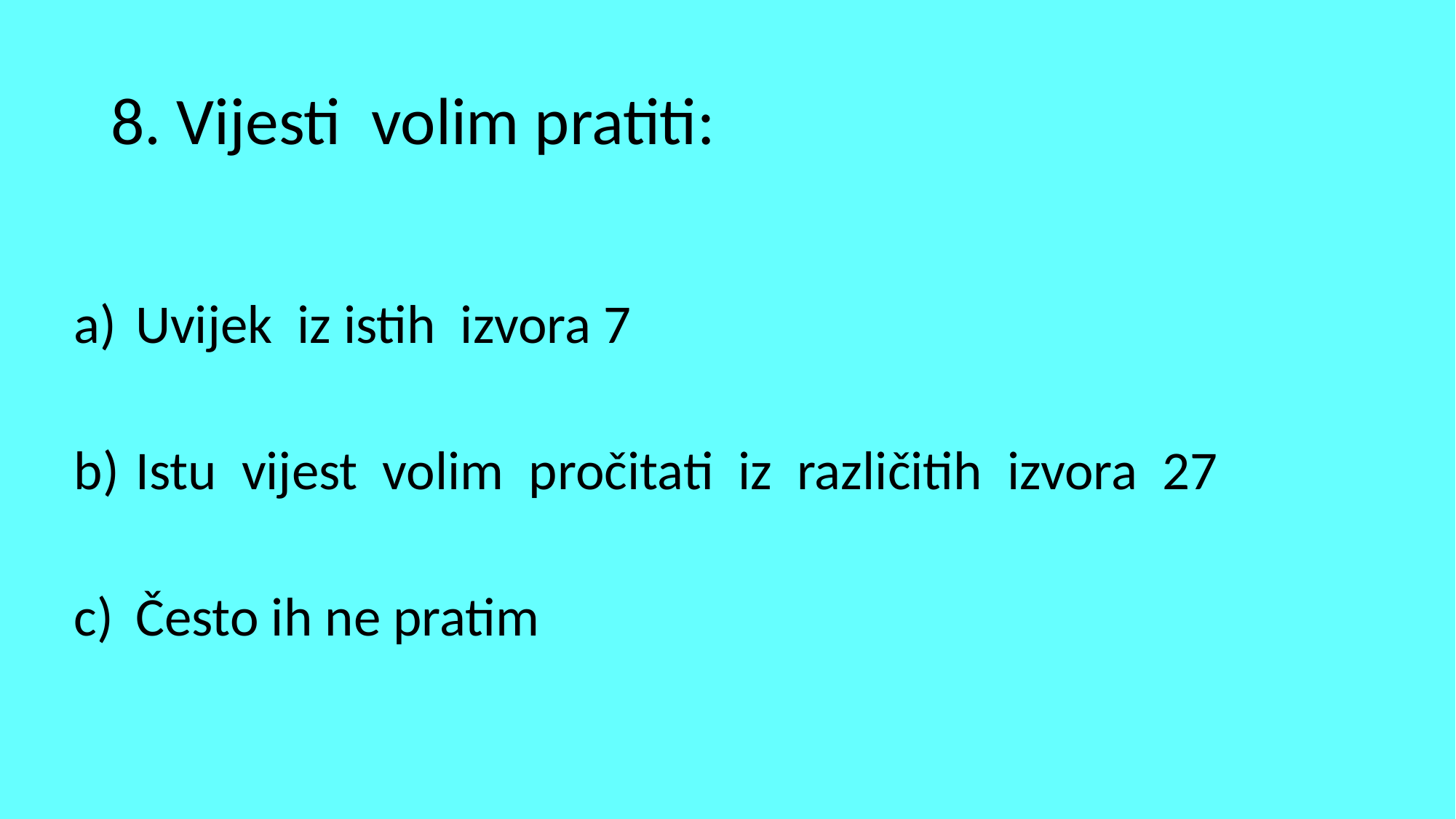

# 8. Vijesti  volim pratiti:
Uvijek  iz istih  izvora 7
Istu  vijest  volim  pročitati  iz  različitih  izvora  27
Često ih ne pratim